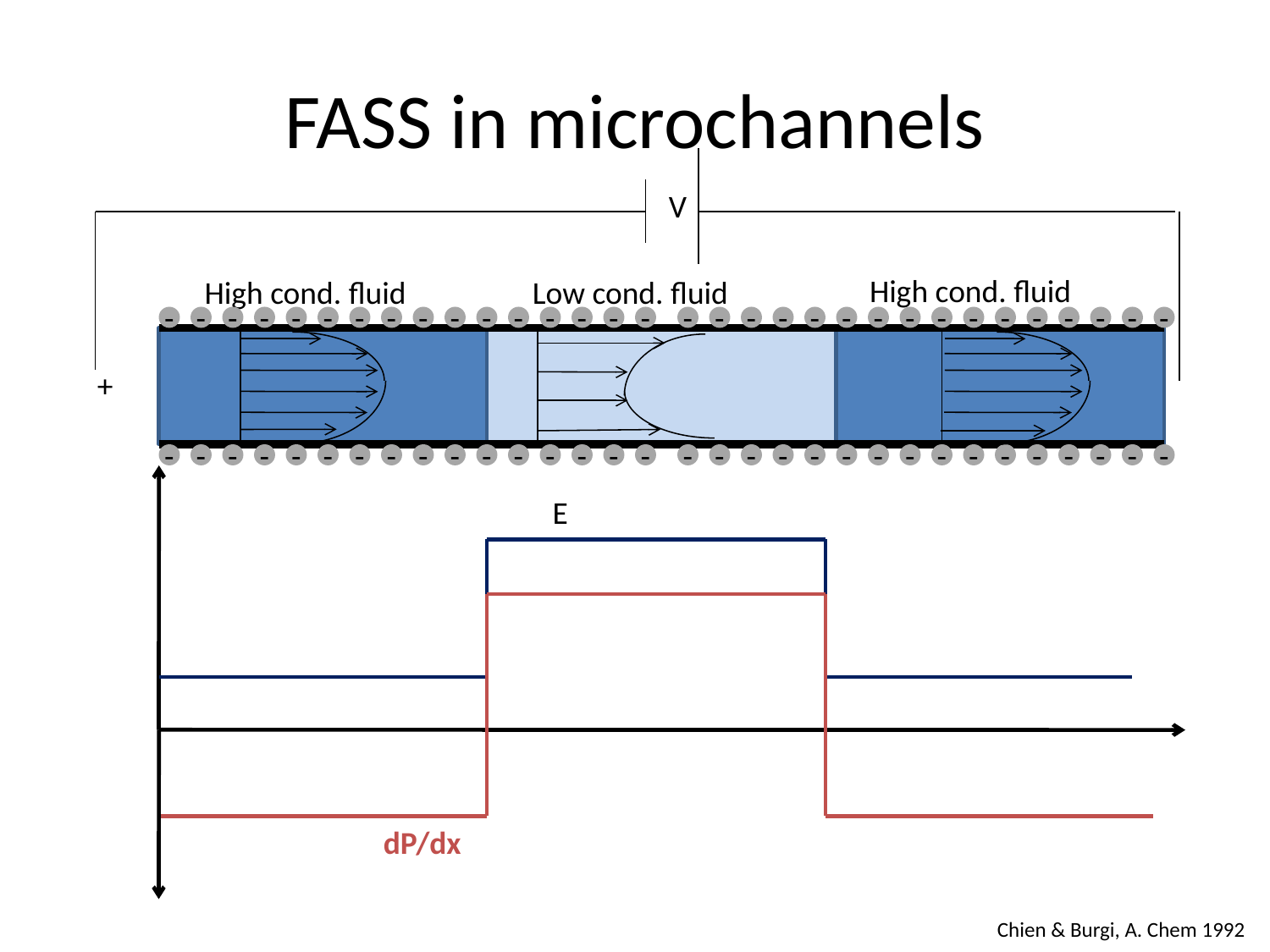

# FASS in microchannels
V
High cond. fluid
High cond. fluid
Low cond. fluid
-
-
-
-
-
-
-
-
-
-
-
-
-
-
-
-
-
-
-
-
-
-
-
-
-
-
-
-
-
-
-
-

+
-
-
-
-
-
-
-
-
-
-
-
-
-
-
-
-
-
-
-
-
-
-
-
-
-
-
-
-
-
-
-
-
E
dP/dx
Chien & Burgi, A. Chem 1992